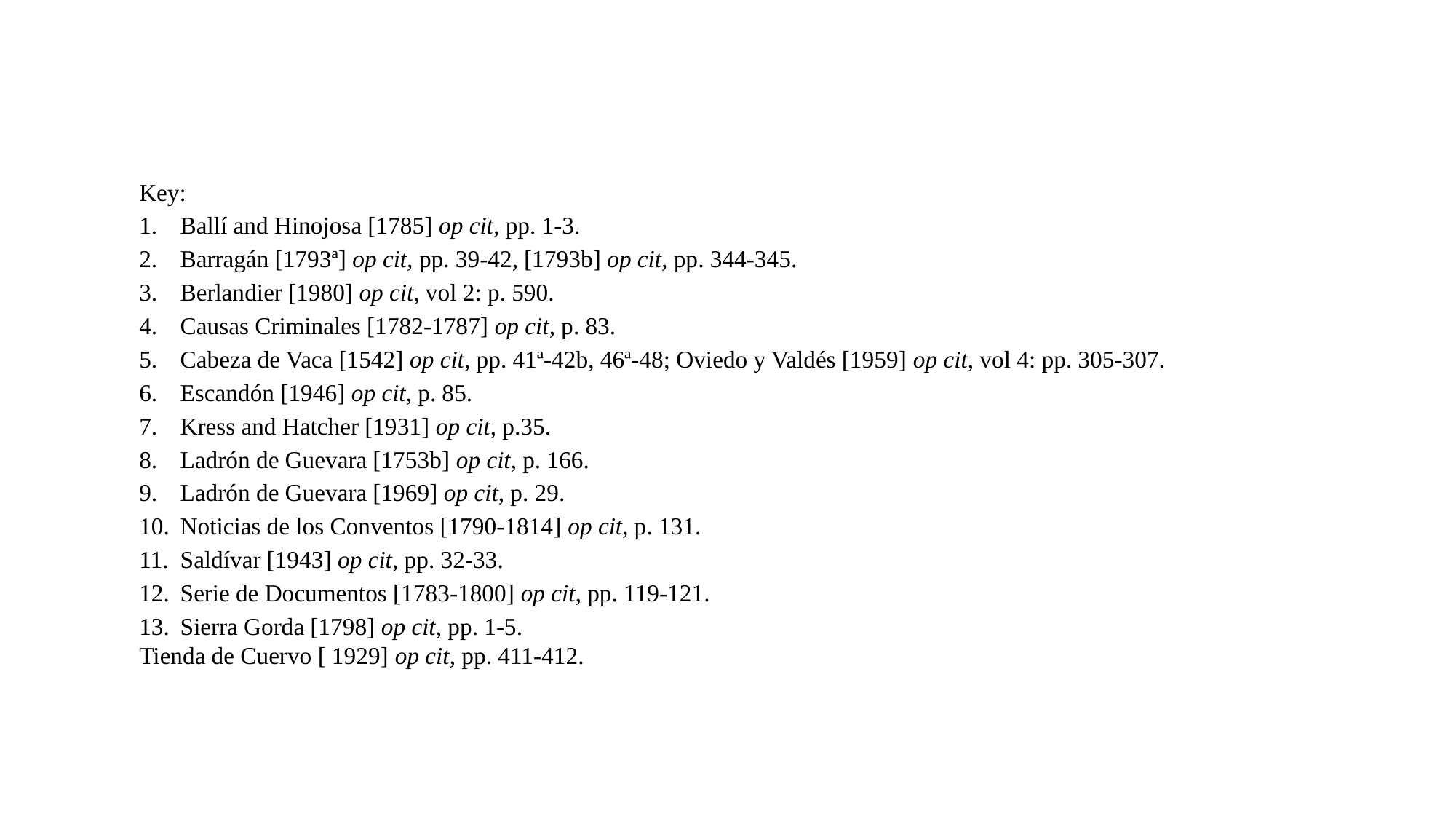

Key:
Ballí and Hinojosa [1785] op cit, pp. 1-3.
Barragán [1793ª] op cit, pp. 39-42, [1793b] op cit, pp. 344-345.
Berlandier [1980] op cit, vol 2: p. 590.
Causas Criminales [1782-1787] op cit, p. 83.
Cabeza de Vaca [1542] op cit, pp. 41ª-42b, 46ª-48; Oviedo y Valdés [1959] op cit, vol 4: pp. 305-307.
Escandón [1946] op cit, p. 85.
Kress and Hatcher [1931] op cit, p.35.
Ladrón de Guevara [1753b] op cit, p. 166.
Ladrón de Guevara [1969] op cit, p. 29.
Noticias de los Conventos [1790-1814] op cit, p. 131.
Saldívar [1943] op cit, pp. 32-33.
Serie de Documentos [1783-1800] op cit, pp. 119-121.
Sierra Gorda [1798] op cit, pp. 1-5.
Tienda de Cuervo [ 1929] op cit, pp. 411-412.